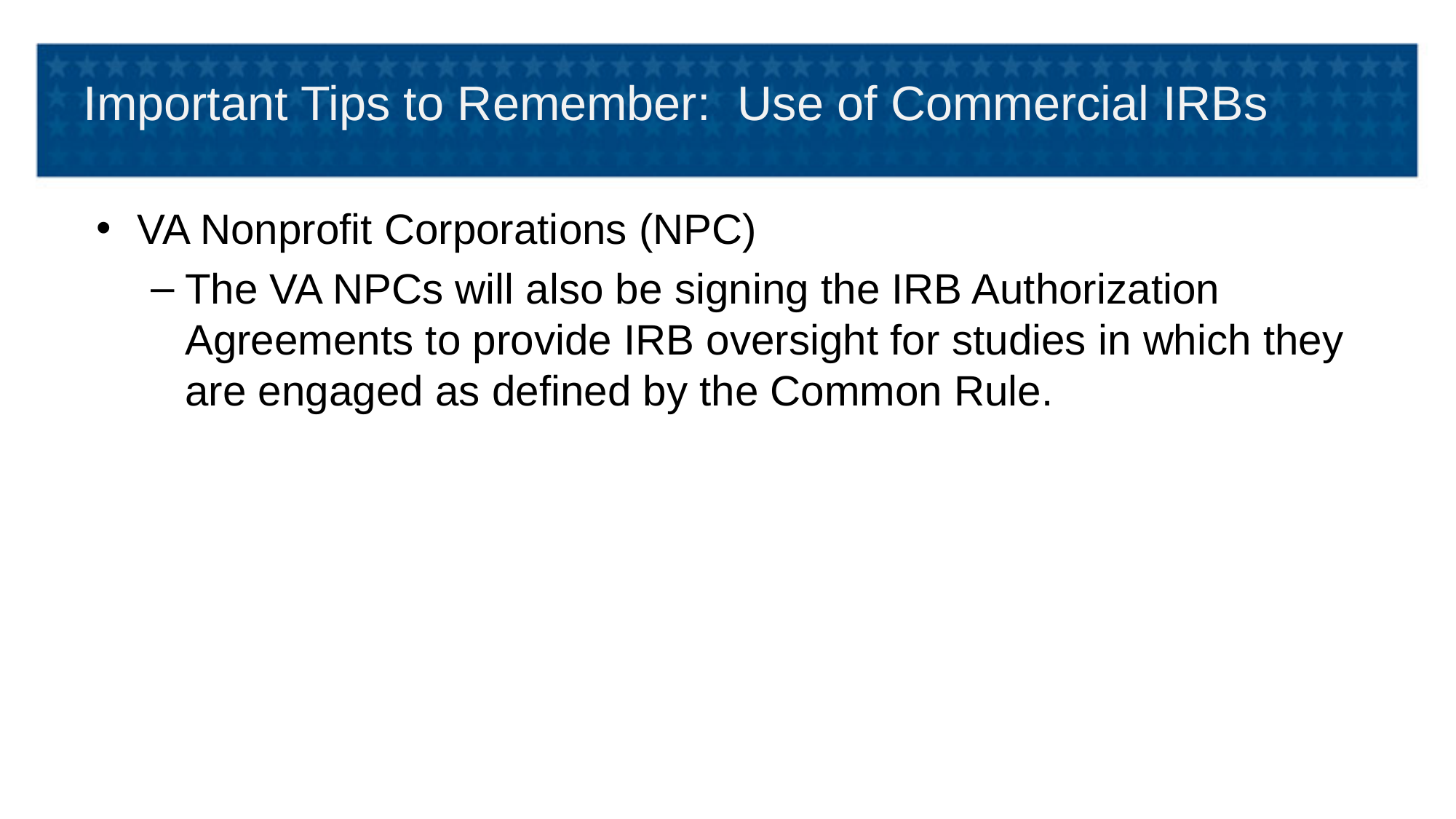

# Important Tips to Remember:  Use of Commercial IRBs
VA Nonprofit Corporations (NPC)
The VA NPCs will also be signing the IRB Authorization Agreements to provide IRB oversight for studies in which they are engaged as defined by the Common Rule.